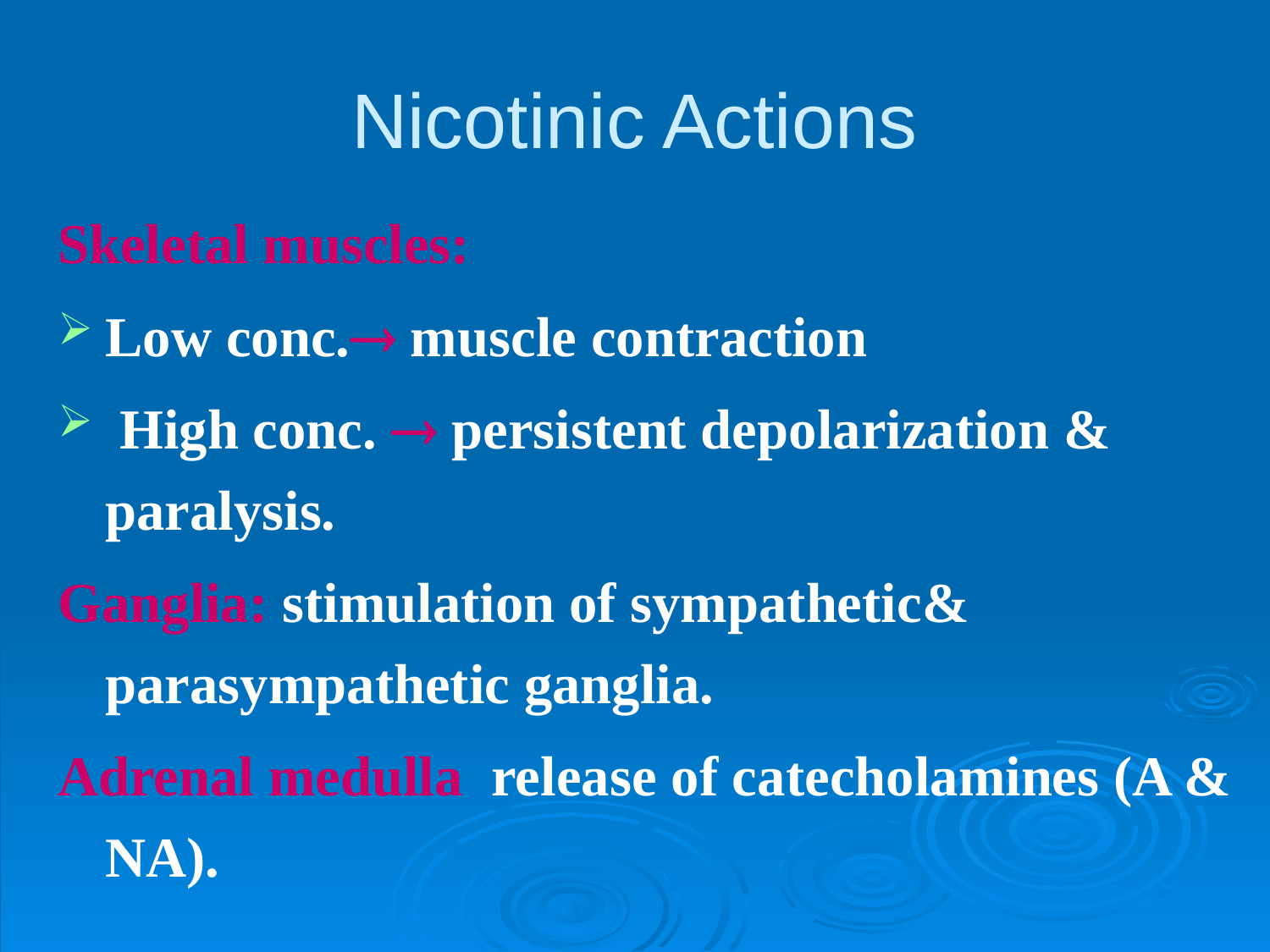

Skeletal muscles:
Low conc.→ muscle contraction
 High conc. → persistent depolarization & paralysis.
Ganglia: stimulation of sympathetic& parasympathetic ganglia.
Adrenal medulla  release of catecholamines (A & NA).

# Nicotinic Actions